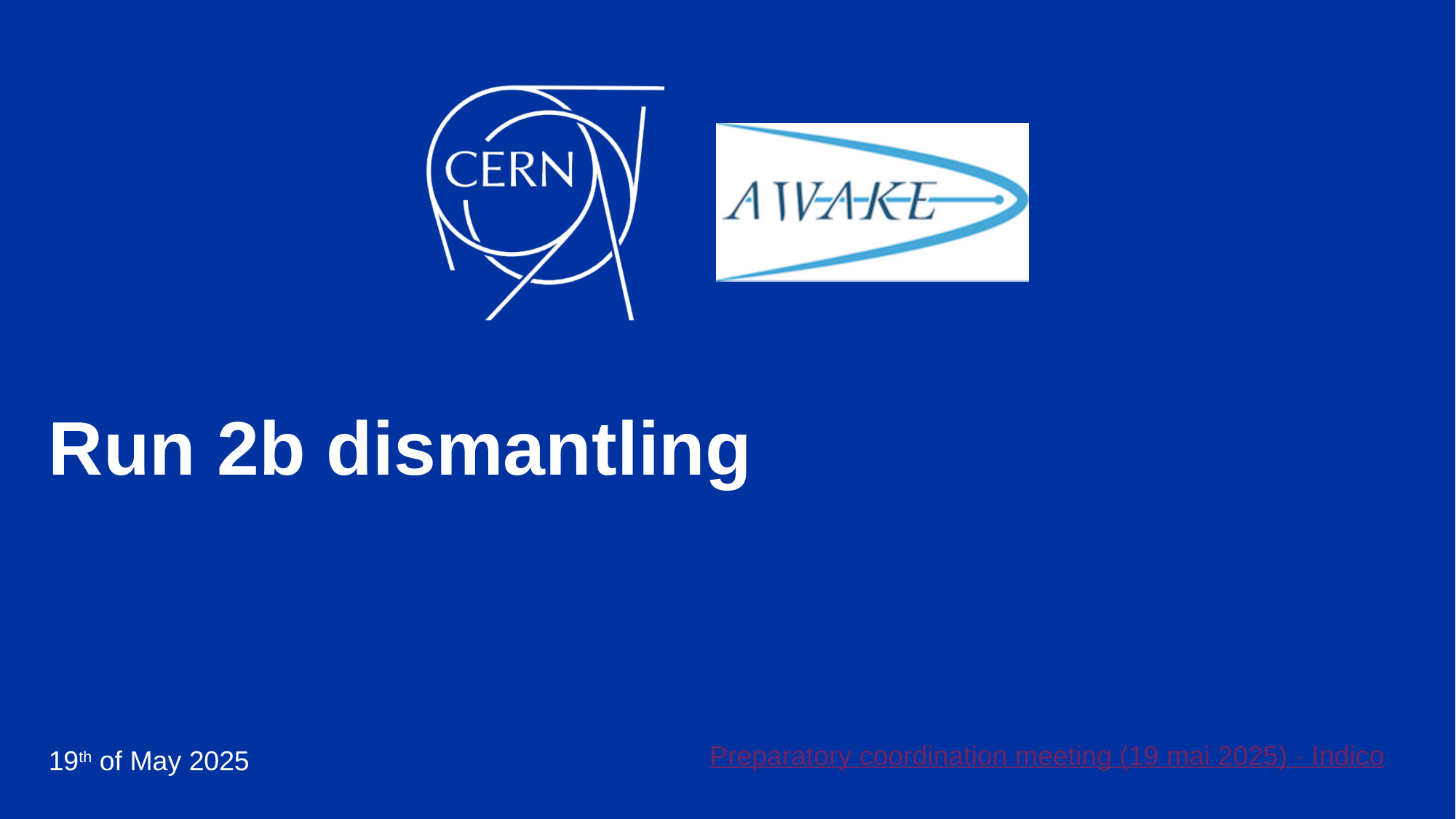

# Run 2b dismantling

19th of May 2025
Preparatory coordination meeting (19 mai 2025) · Indico